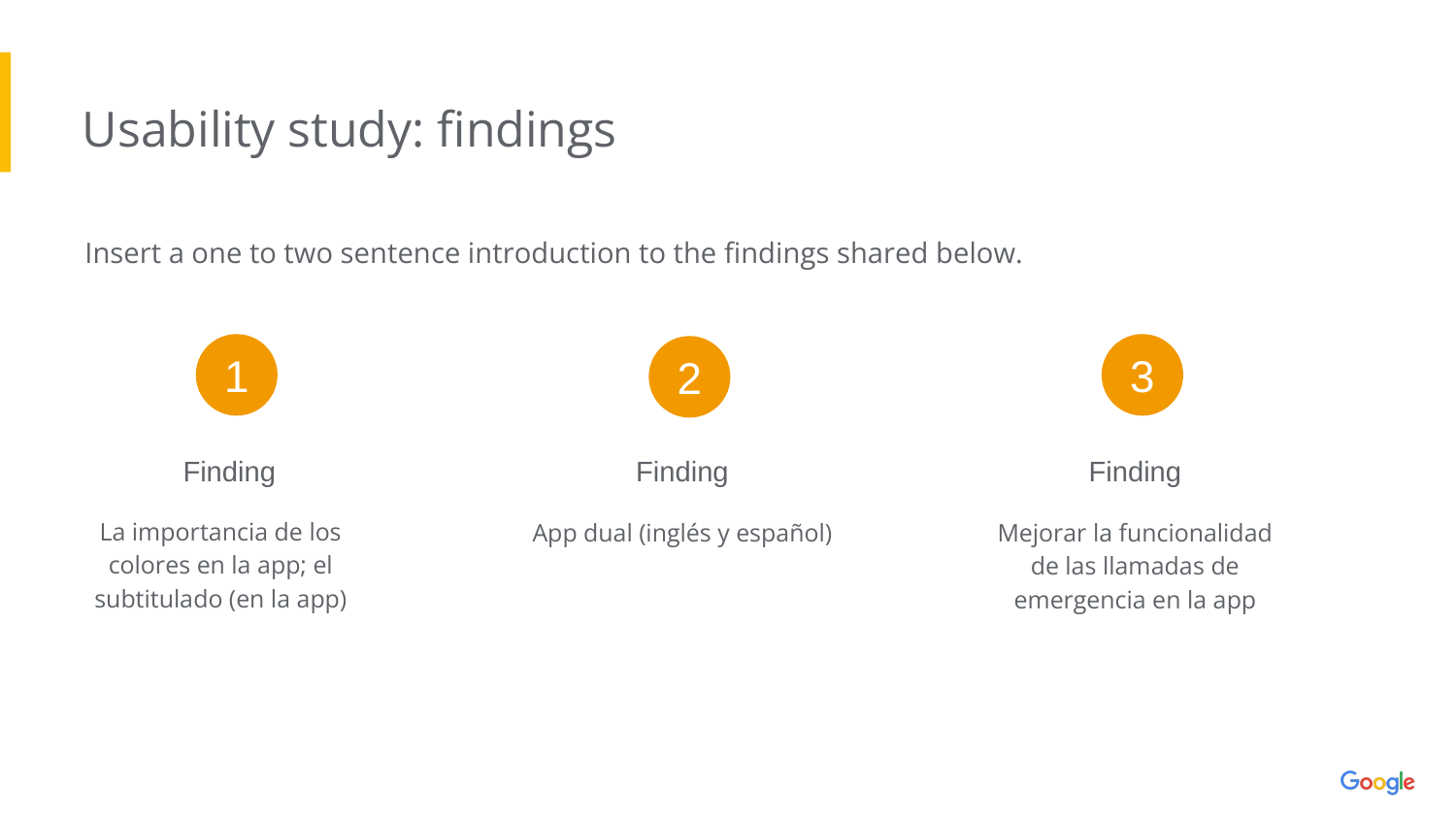

Usability study: findings
Insert a one to two sentence introduction to the findings shared below.
1
3
2
Finding
Finding
Finding
La importancia de los colores en la app; el subtitulado (en la app)
App dual (inglés y español)
Mejorar la funcionalidad de las llamadas de emergencia en la app